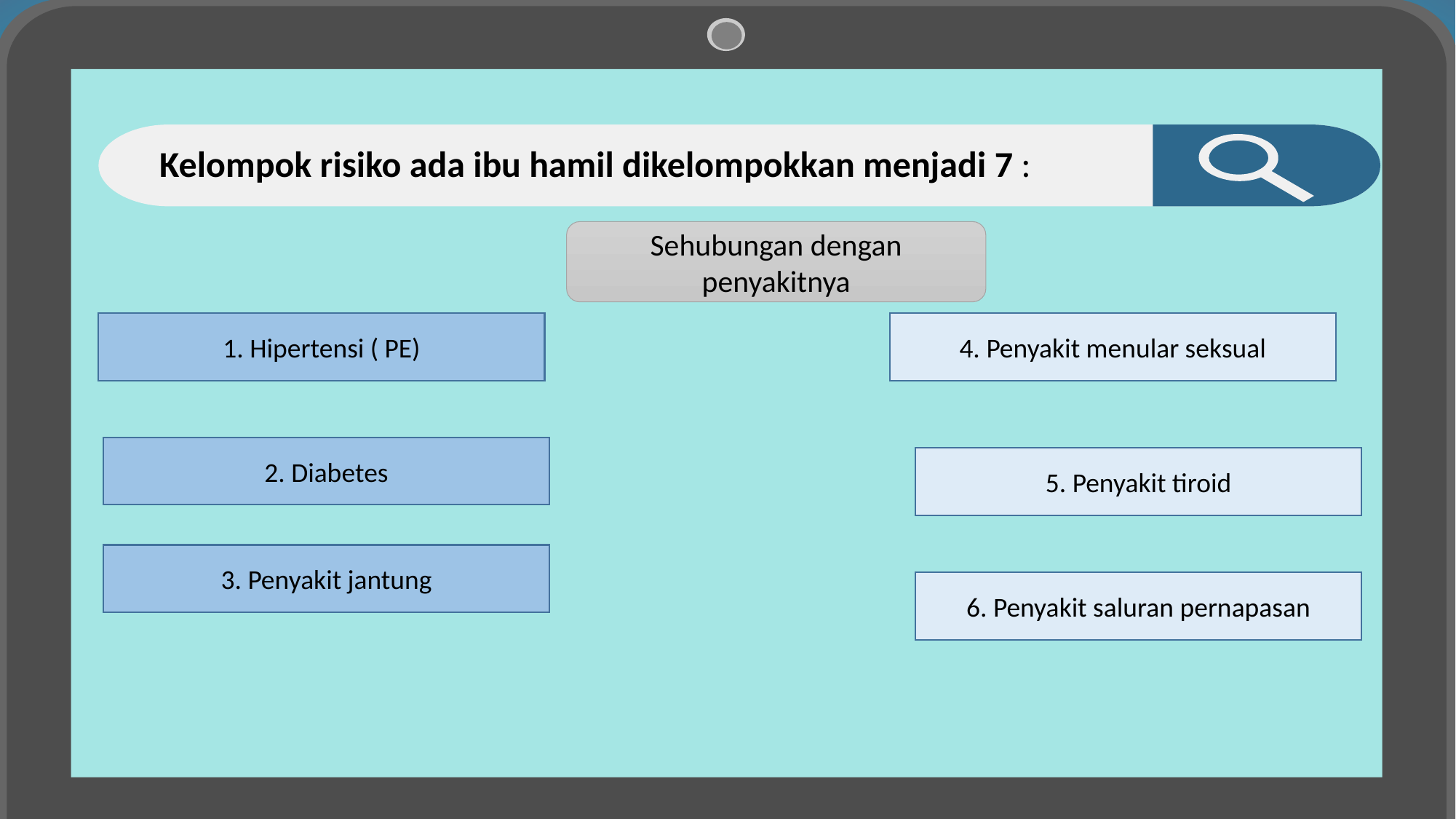

Kelompok risiko ada ibu hamil dikelompokkan menjadi 7 :
Sehubungan dengan penyakitnya
1. Hipertensi ( PE)
4. Penyakit menular seksual
2. Diabetes
5. Penyakit tiroid
3. Penyakit jantung
6. Penyakit saluran pernapasan